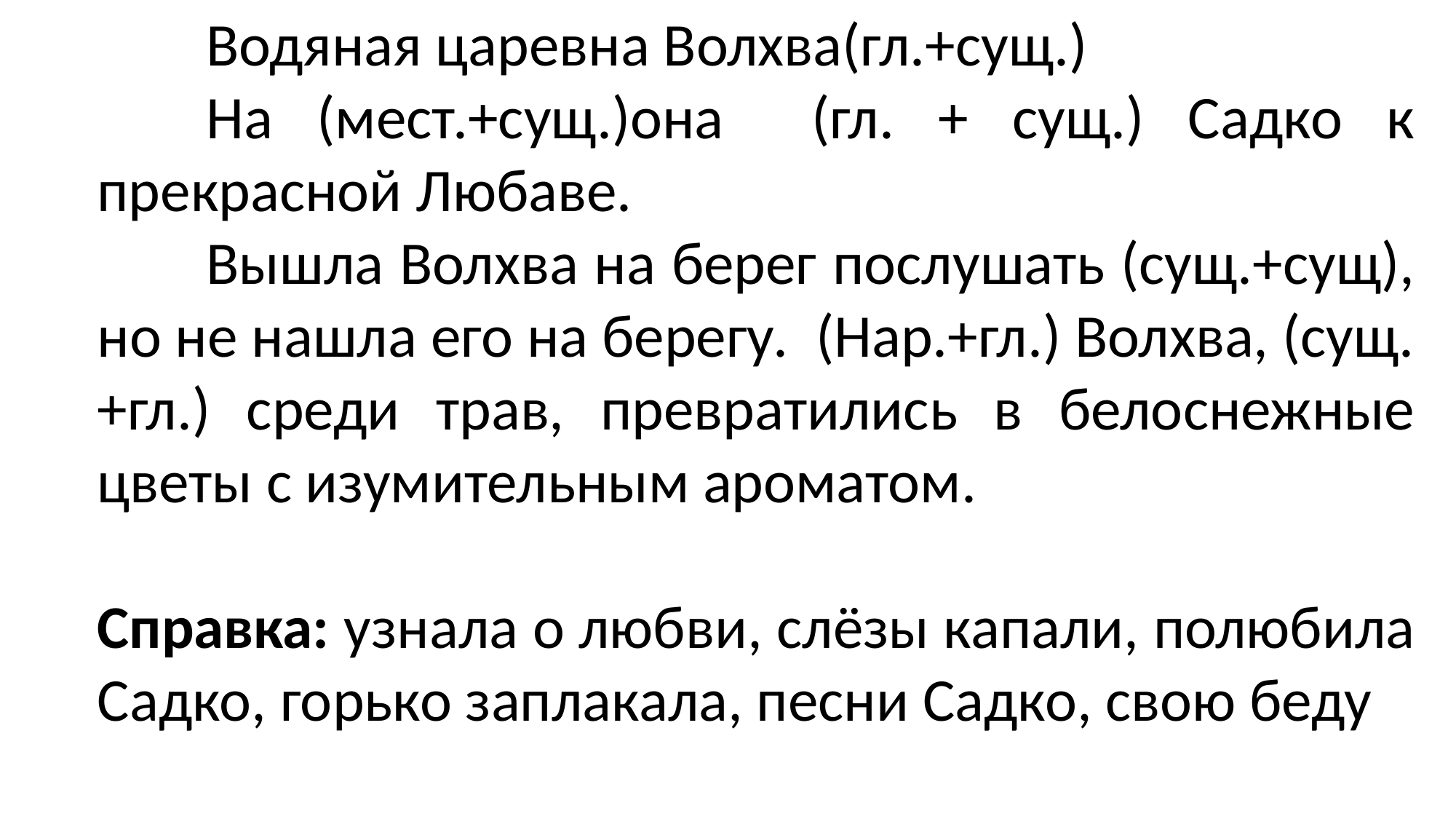

Водяная царевна Волхва(гл.+сущ.)
	На (мест.+сущ.)она  (гл. + сущ.) Садко к прекрасной Любаве.
	Вышла Волхва на берег послушать (сущ.+сущ), но не нашла его на берегу.  (Нар.+гл.) Волхва, (сущ.+гл.) среди трав, превратились в белоснежные цветы с изумительным ароматом.

Справка: узнала о любви, слёзы капали, полюбила Садко, горько заплакала, песни Садко, свою беду